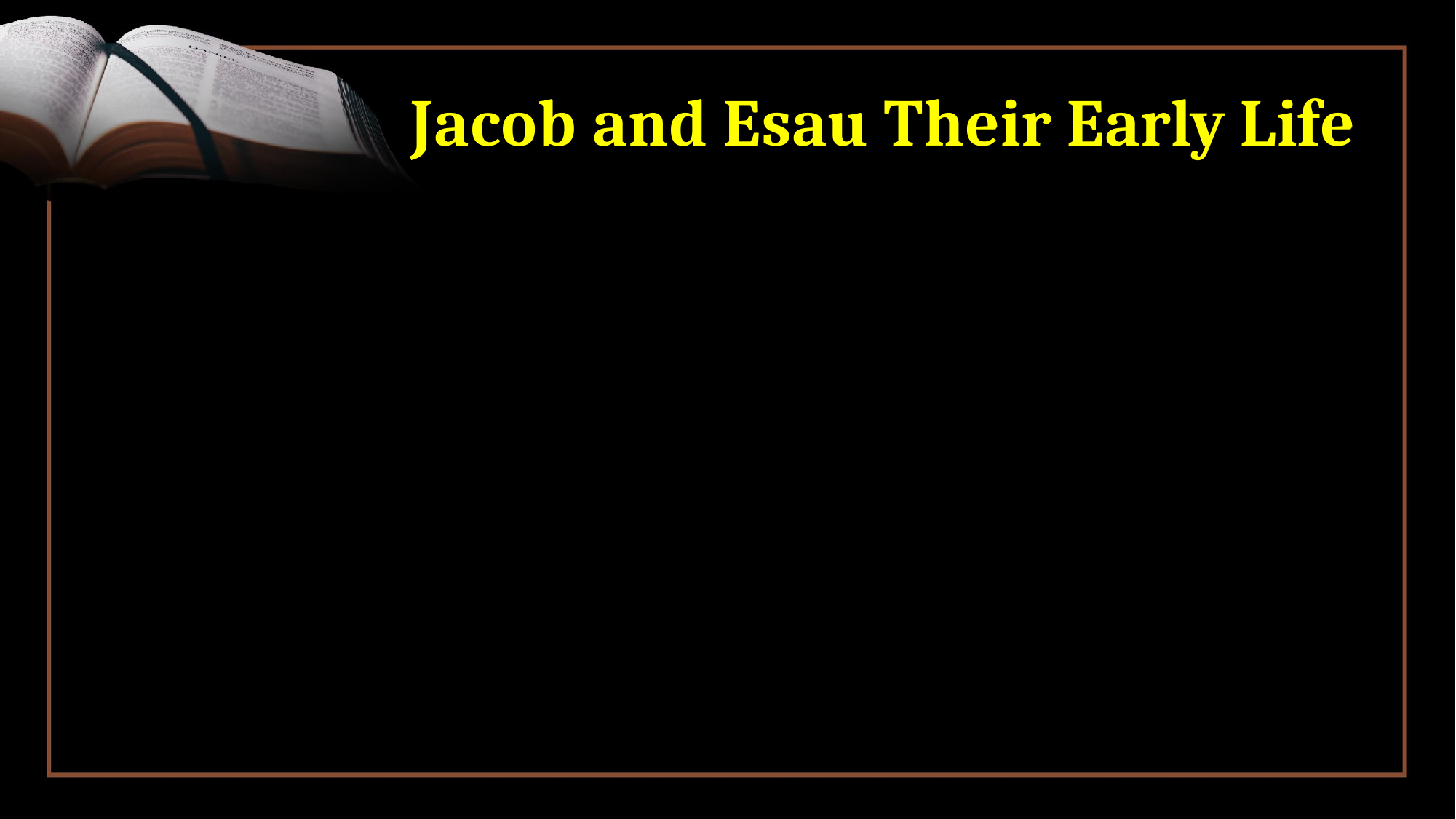

# Jacob and Esau Their Early Life